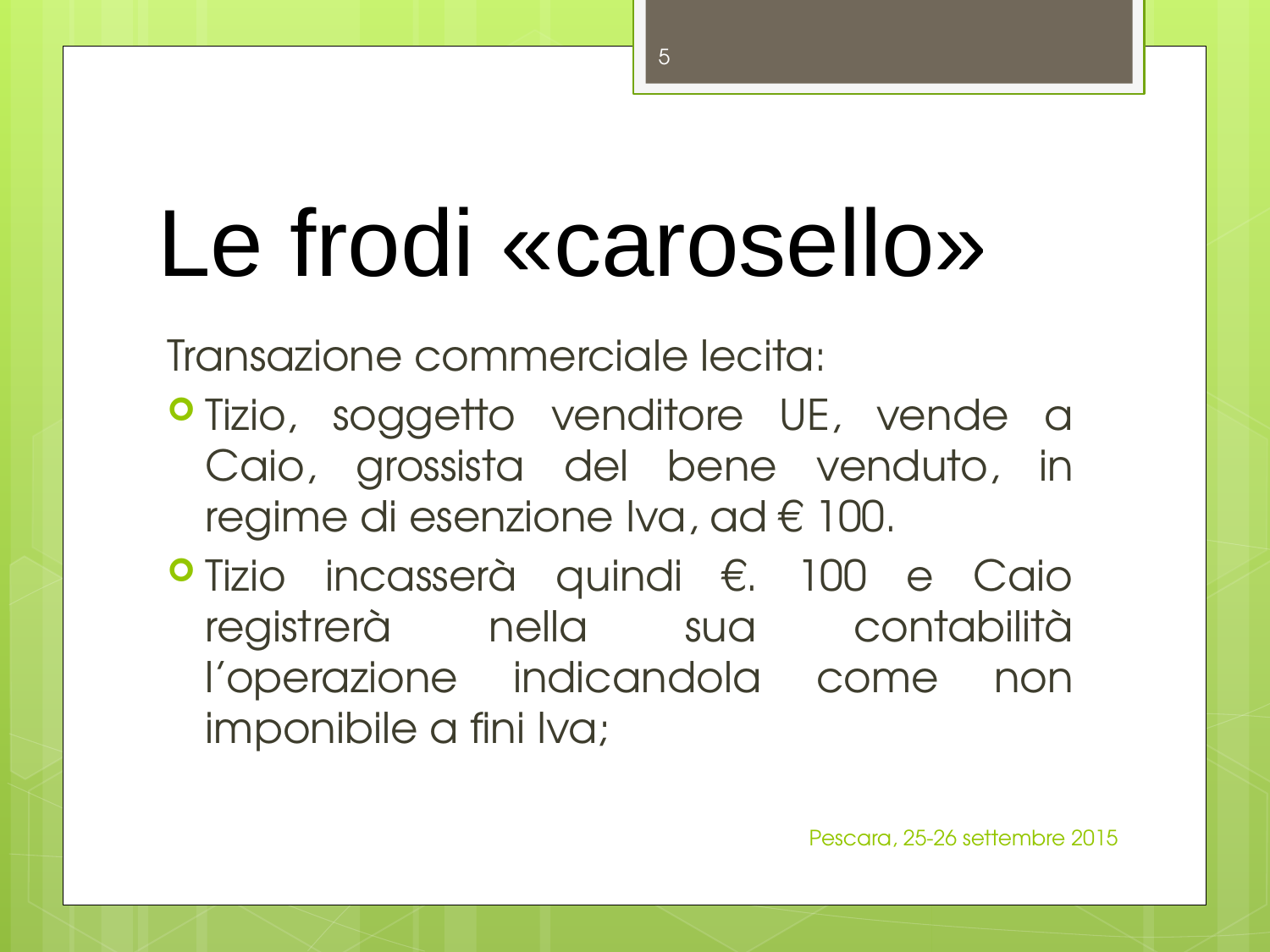

5
# Le frodi «carosello»
Transazione commerciale lecita:
Tizio, soggetto venditore UE, vende a Caio, grossista del bene venduto, in regime di esenzione Iva, ad € 100.
Tizio incasserà quindi €. 100 e Caio registrerà nella sua contabilità l’operazione indicandola come non imponibile a fini Iva;
Pescara, 25-26 settembre 2015